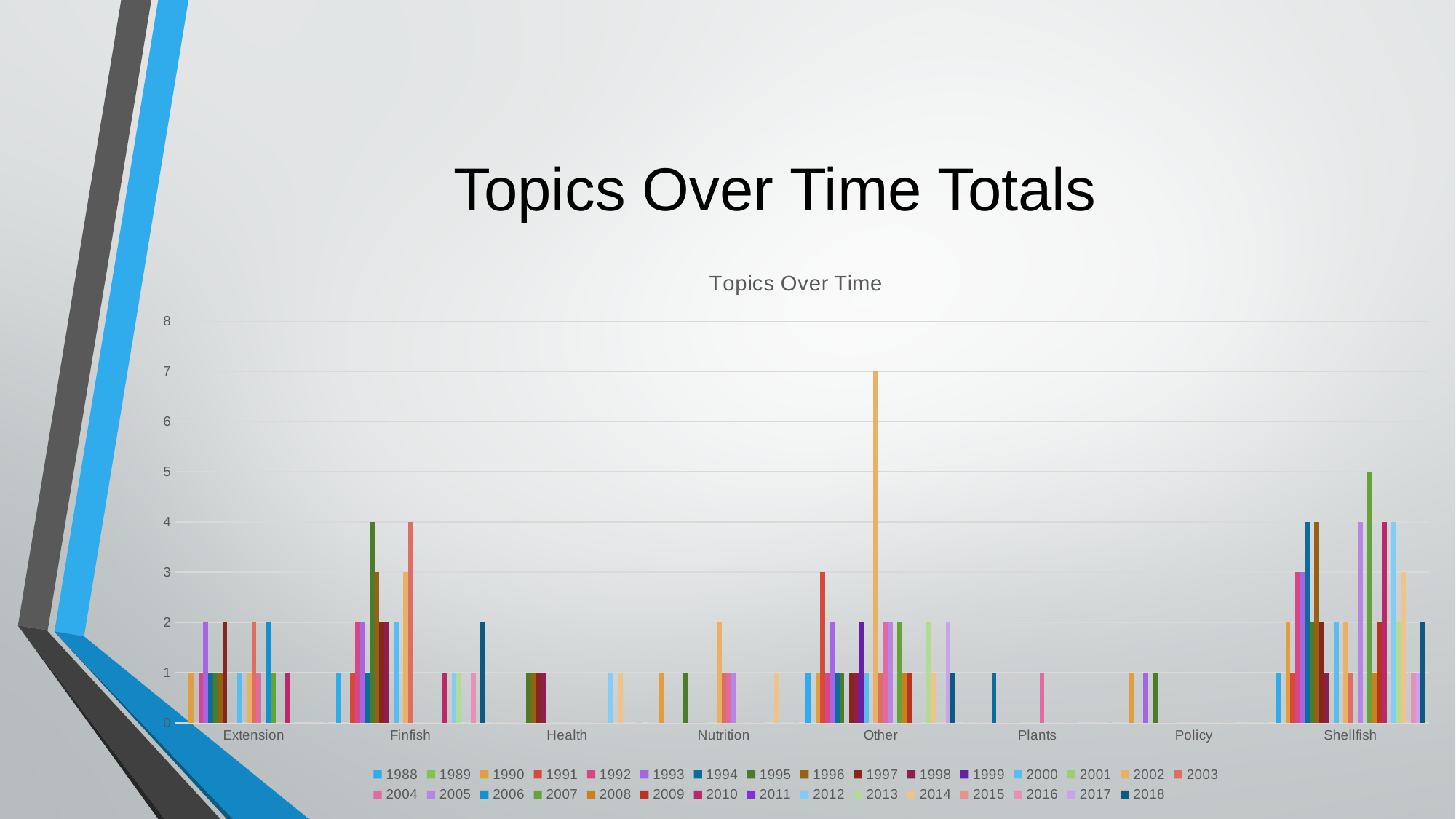

# Topics Over Time Totals

### Chart: Topics Over Time

| Category | 1988 | 1989 | 1990 | 1991 | 1992 | 1993 | 1994 | 1995 | 1996 | 1997 | 1998 | 1999 | 2000 | 2001 | 2002 | 2003 | 2004 | 2005 | 2006 | 2007 | 2008 | 2009 | 2010 | 2011 | 2012 | 2013 | 2014 | 2015 | 2016 | 2017 | 2018 |
|---|---|---|---|---|---|---|---|---|---|---|---|---|---|---|---|---|---|---|---|---|---|---|---|---|---|---|---|---|---|---|---|
| Extension | None | None | 1.0 | None | 1.0 | 2.0 | 1.0 | 1.0 | 1.0 | 2.0 | None | None | 1.0 | None | 1.0 | 2.0 | 1.0 | None | 2.0 | 1.0 | None | None | 1.0 | None | None | None | None | None | None | None | None |
| Finfish | 1.0 | None | None | 1.0 | 2.0 | 2.0 | 1.0 | 4.0 | 3.0 | 2.0 | 2.0 | None | 2.0 | None | 3.0 | 4.0 | None | None | None | None | None | None | 1.0 | None | 1.0 | 1.0 | None | None | 1.0 | None | 2.0 |
| Health | None | None | None | None | None | None | None | 1.0 | 1.0 | 1.0 | 1.0 | None | None | None | None | None | None | None | None | None | None | None | None | None | 1.0 | None | 1.0 | None | None | None | None |
| Nutrition | None | None | 1.0 | None | None | None | None | 1.0 | None | None | None | None | None | None | 2.0 | 1.0 | 1.0 | 1.0 | None | None | None | None | None | None | None | None | 1.0 | None | None | None | None |
| Other | 1.0 | None | 1.0 | 3.0 | 1.0 | 2.0 | 1.0 | 1.0 | None | 1.0 | 1.0 | 2.0 | 1.0 | None | 7.0 | 1.0 | 2.0 | 2.0 | None | 2.0 | 1.0 | 1.0 | None | None | None | 2.0 | 1.0 | None | None | 2.0 | 1.0 |
| Plants | None | None | None | None | None | None | 1.0 | None | None | None | None | None | None | None | None | None | 1.0 | None | None | None | None | None | None | None | None | None | None | None | None | None | None |
| Policy | None | None | 1.0 | None | None | 1.0 | None | 1.0 | None | None | None | None | None | None | None | None | None | None | None | None | None | None | None | None | None | None | None | None | None | None | None |
| Shellfish | 1.0 | None | 2.0 | 1.0 | 3.0 | 3.0 | 4.0 | 2.0 | 4.0 | 2.0 | 1.0 | None | 2.0 | None | 2.0 | 1.0 | None | 4.0 | None | 5.0 | 1.0 | 2.0 | 4.0 | None | 4.0 | 2.0 | 3.0 | None | 1.0 | 1.0 | 2.0 |